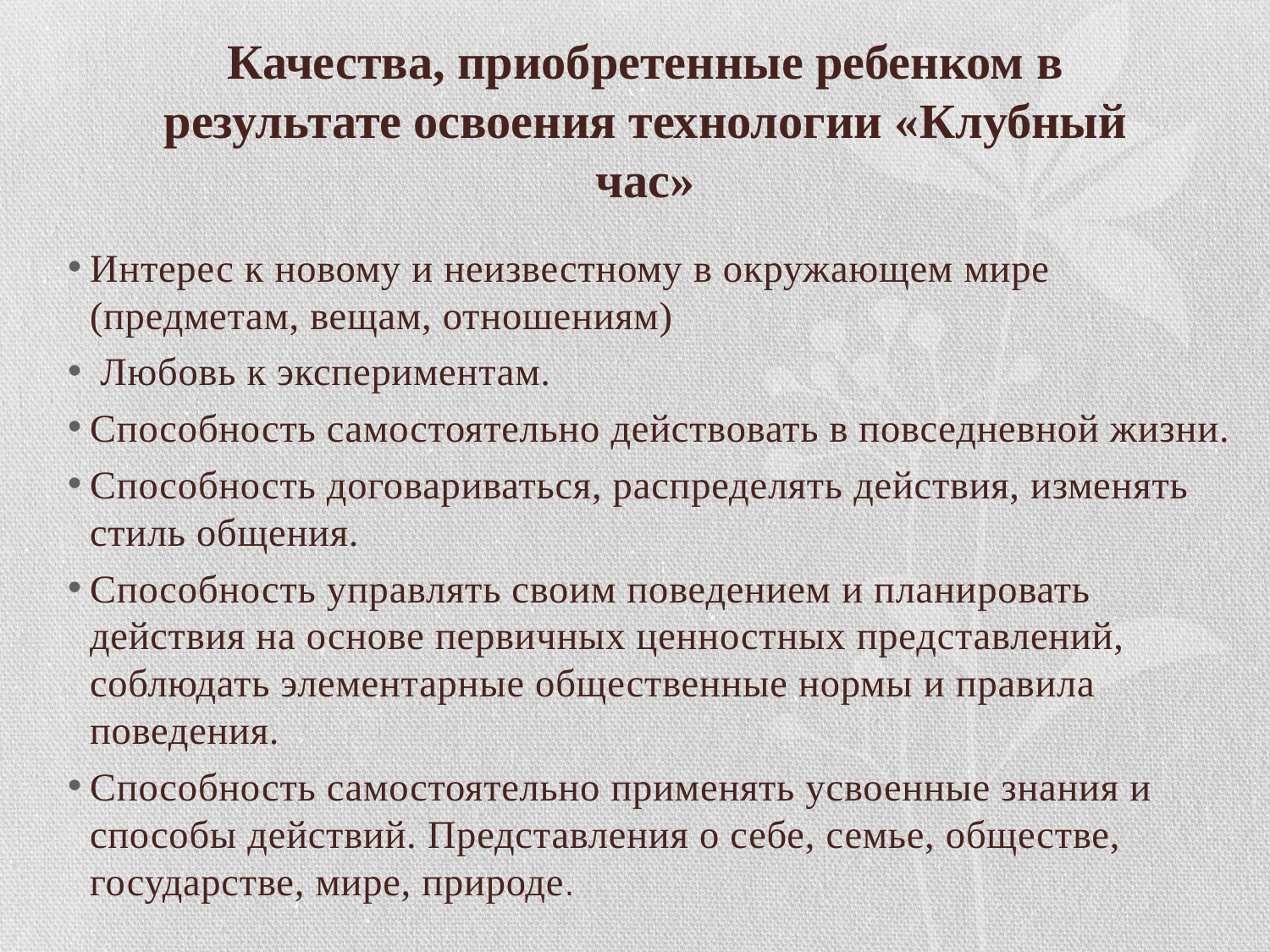

# Качества, приобретенные ребенком в результате освоения технологии «Клубный час»
Интерес к новому и неизвестному в окружающем мире (предметам, вещам, отношениям)
 Любовь к экспериментам.
Способность самостоятельно действовать в повседневной жизни.
Способность договариваться, распределять действия, изменять стиль общения.
Способность управлять своим поведением и планировать действия на основе первичных ценностных представлений, соблюдать элементарные общественные нормы и правила поведения.
Способность самостоятельно применять усвоенные знания и способы действий. Представления о себе, семье, обществе, государстве, мире, природе.